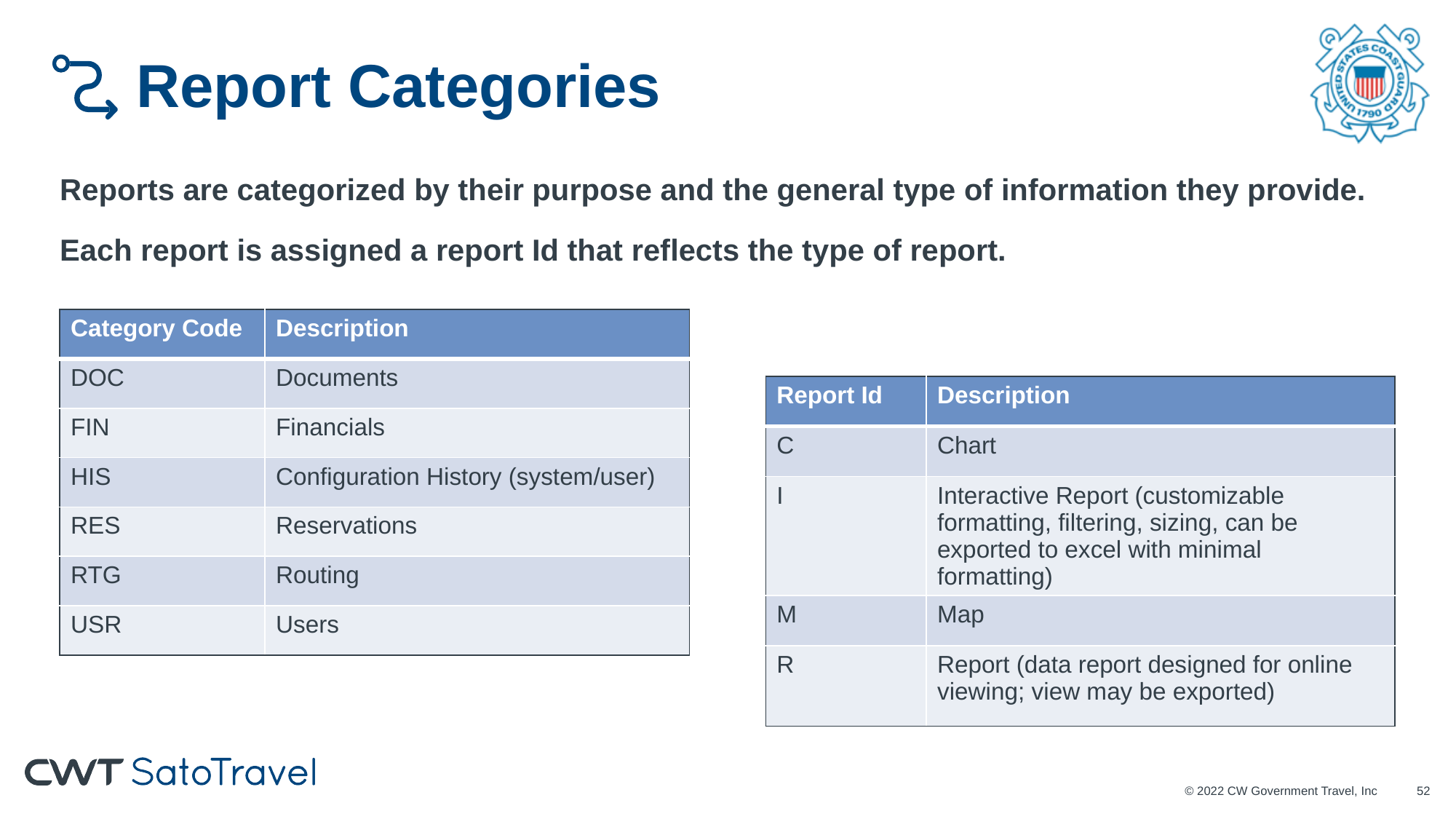

# Report Categories
Reports are categorized by their purpose and the general type of information they provide.
Each report is assigned a report Id that reflects the type of report.

| Category Code | Description |
| --- | --- |
| DOC | Documents |
| FIN | Financials |
| HIS | Configuration History (system/user) |
| RES | Reservations |
| RTG | Routing |
| USR | Users |
| Report Id | Description |
| --- | --- |
| C | Chart |
| I | Interactive Report (customizable formatting, filtering, sizing, can be exported to excel with minimal formatting) |
| M | Map |
| R | Report (data report designed for online viewing; view may be exported) |
© 2022 CW Government Travel, Inc
52